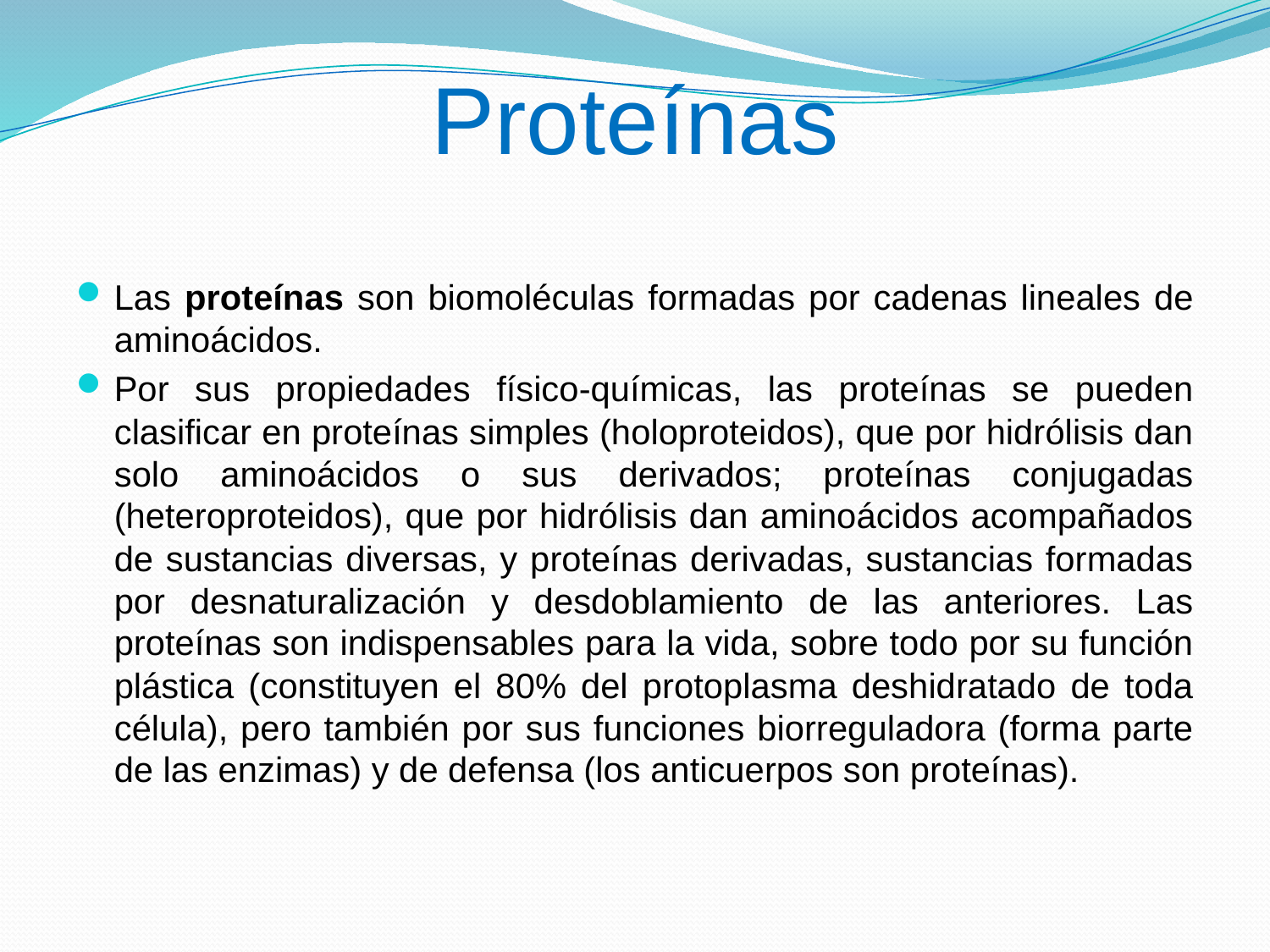

# Proteínas
Las proteínas son biomoléculas formadas por cadenas lineales de aminoácidos.
Por sus propiedades físico-químicas, las proteínas se pueden clasificar en proteínas simples (holoproteidos), que por hidrólisis dan solo aminoácidos o sus derivados; proteínas conjugadas (heteroproteidos), que por hidrólisis dan aminoácidos acompañados de sustancias diversas, y proteínas derivadas, sustancias formadas por desnaturalización y desdoblamiento de las anteriores. Las proteínas son indispensables para la vida, sobre todo por su función plástica (constituyen el 80% del protoplasma deshidratado de toda célula), pero también por sus funciones biorreguladora (forma parte de las enzimas) y de defensa (los anticuerpos son proteínas).